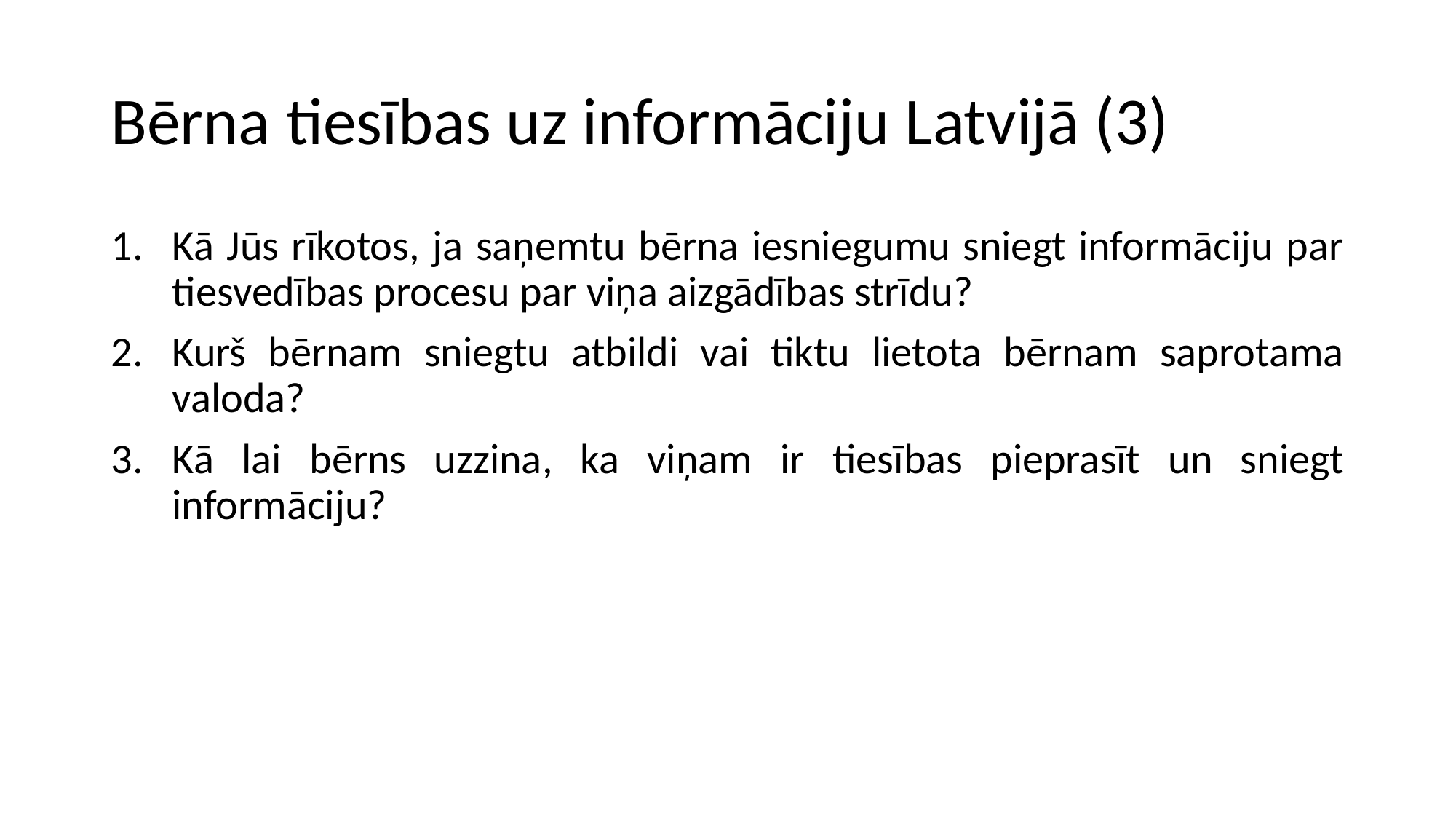

# Bērna tiesības uz informāciju Latvijā (3)
Kā Jūs rīkotos, ja saņemtu bērna iesniegumu sniegt informāciju par tiesvedības procesu par viņa aizgādības strīdu?
Kurš bērnam sniegtu atbildi vai tiktu lietota bērnam saprotama valoda?
Kā lai bērns uzzina, ka viņam ir tiesības pieprasīt un sniegt informāciju?